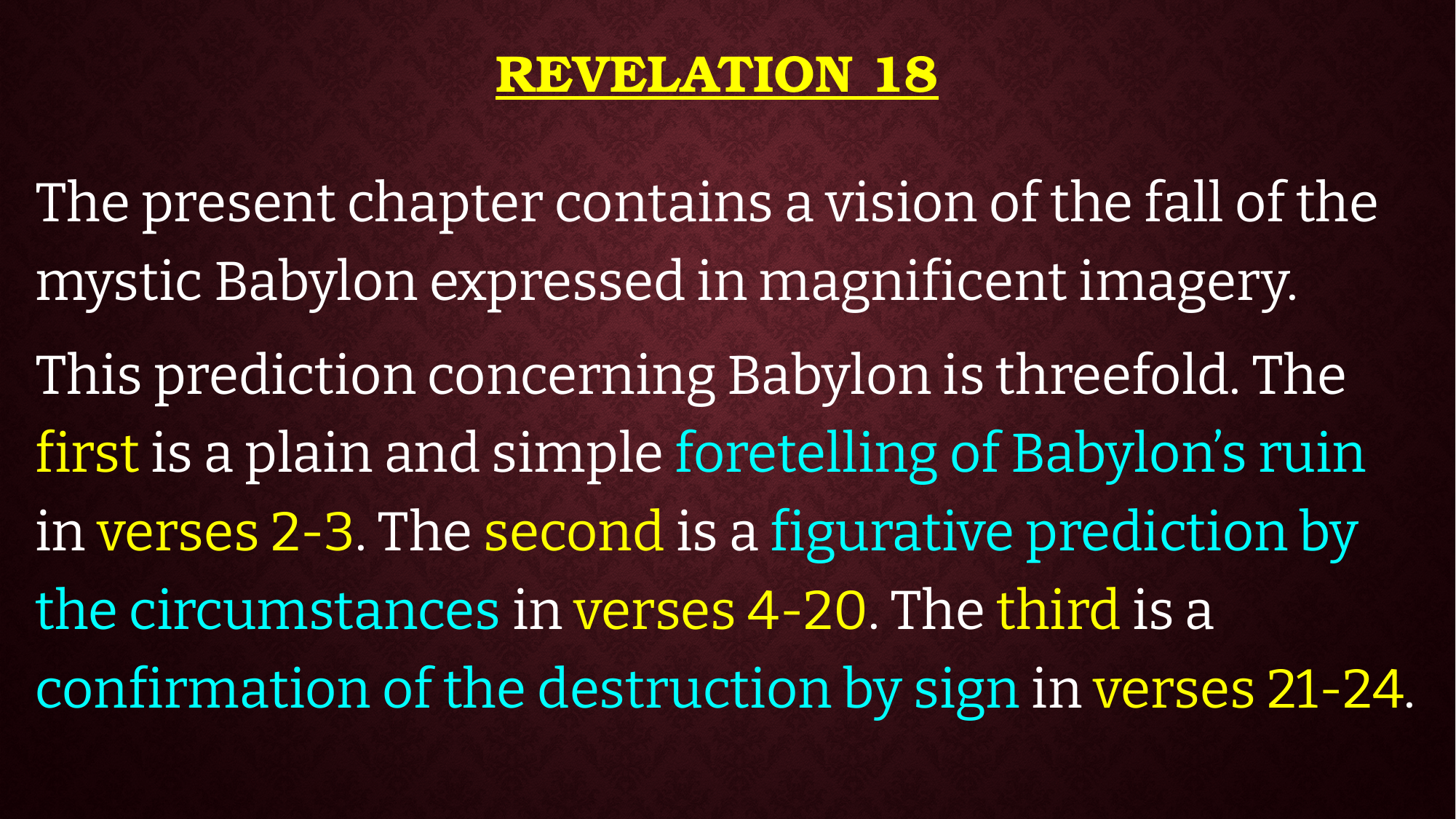

# Revelation 18
The present chapter contains a vision of the fall of the mystic Babylon expressed in magnificent imagery.
This prediction concerning Babylon is threefold. The first is a plain and simple foretelling of Babylon’s ruin in verses 2-3. The second is a figurative prediction by the circumstances in verses 4-20. The third is a confirmation of the destruction by sign in verses 21-24.